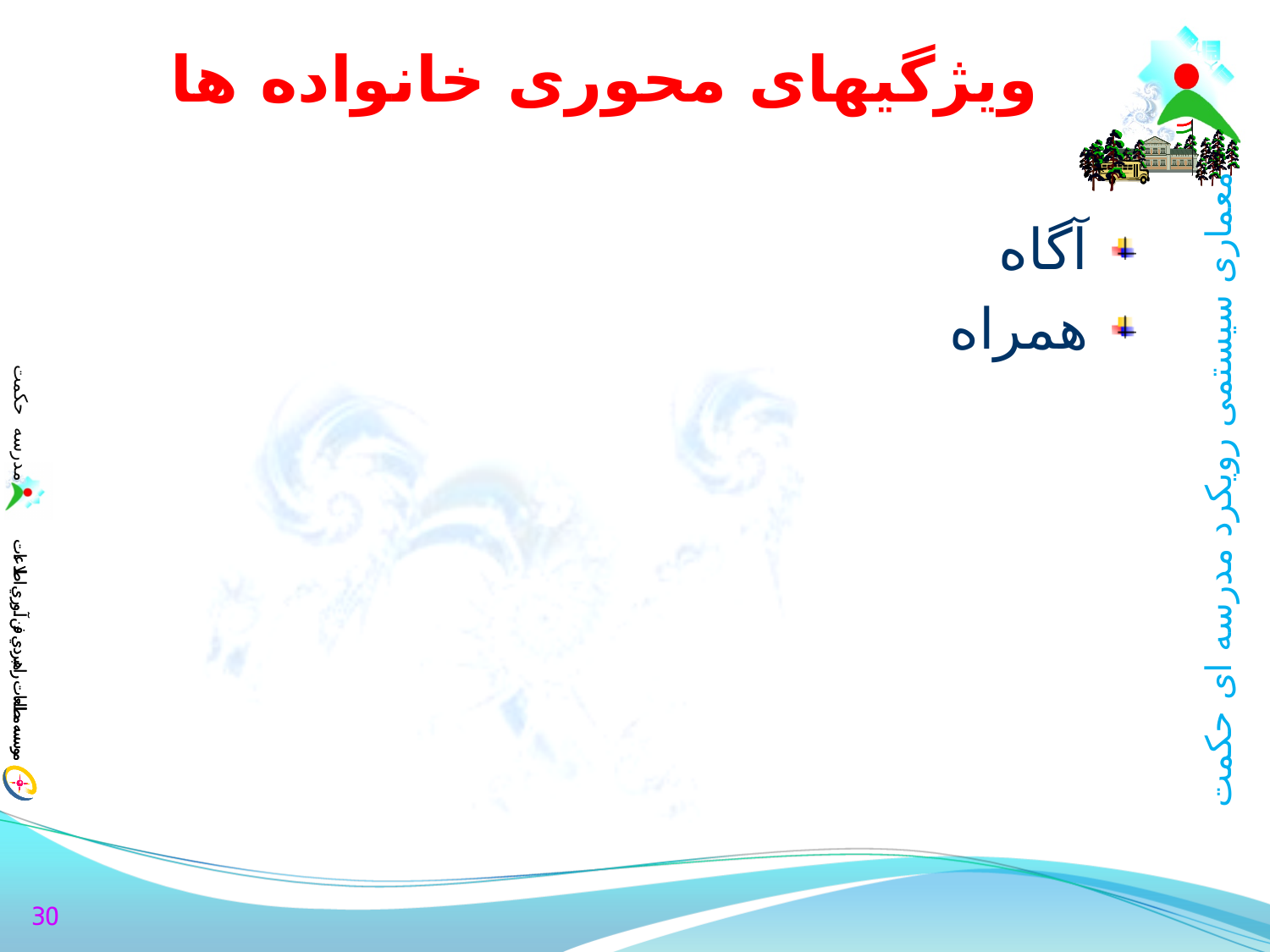

# ویژگیهای محوری خانواده ها
آگاه
همراه

30